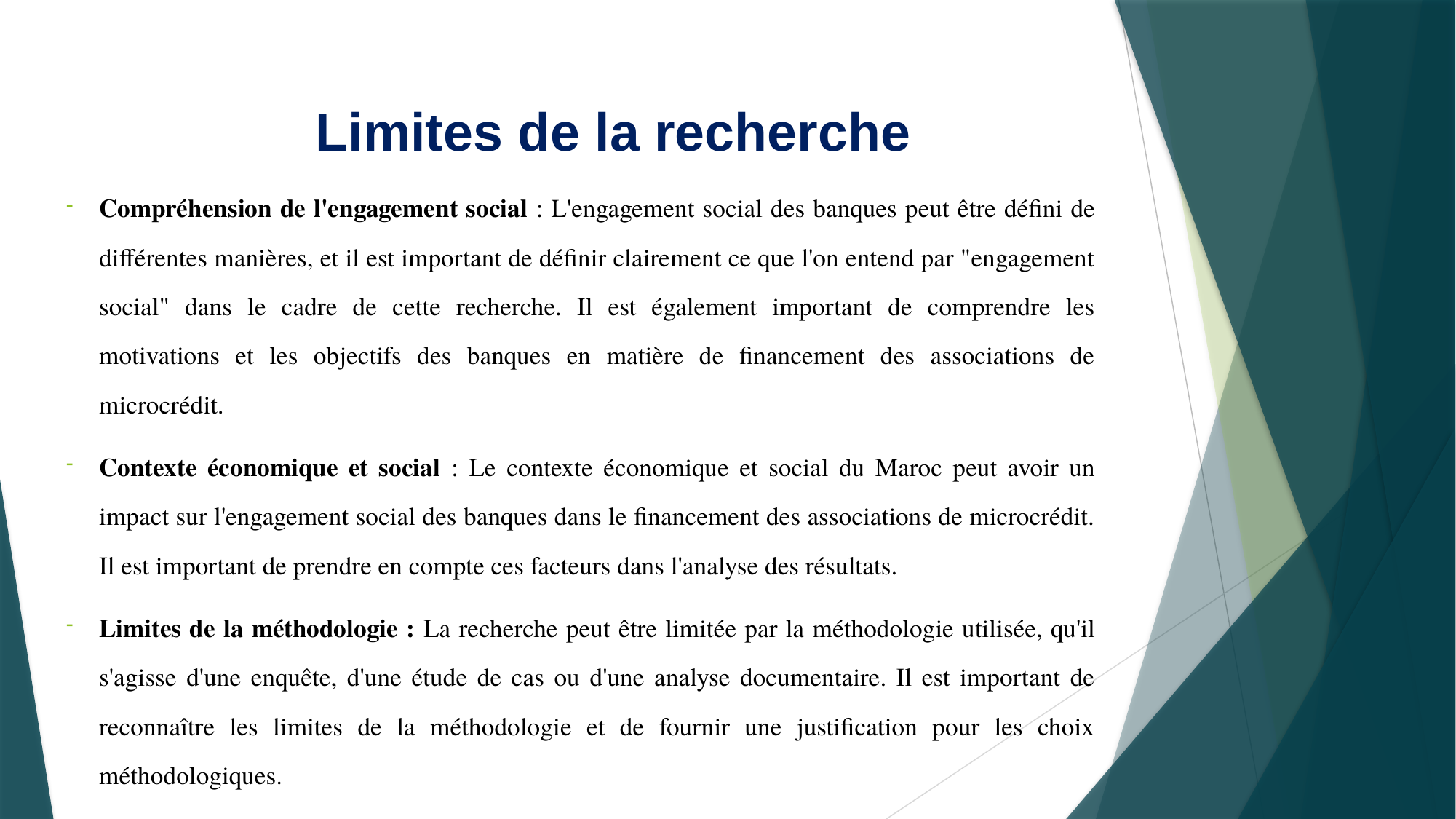

# Limites de la recherche
Compréhension de l'engagement social : L'engagement social des banques peut être défini de différentes manières, et il est important de définir clairement ce que l'on entend par "engagement social" dans le cadre de cette recherche. Il est également important de comprendre les motivations et les objectifs des banques en matière de financement des associations de microcrédit.
Contexte économique et social : Le contexte économique et social du Maroc peut avoir un impact sur l'engagement social des banques dans le financement des associations de microcrédit. Il est important de prendre en compte ces facteurs dans l'analyse des résultats.
Limites de la méthodologie : La recherche peut être limitée par la méthodologie utilisée, qu'il s'agisse d'une enquête, d'une étude de cas ou d'une analyse documentaire. Il est important de reconnaître les limites de la méthodologie et de fournir une justification pour les choix méthodologiques.